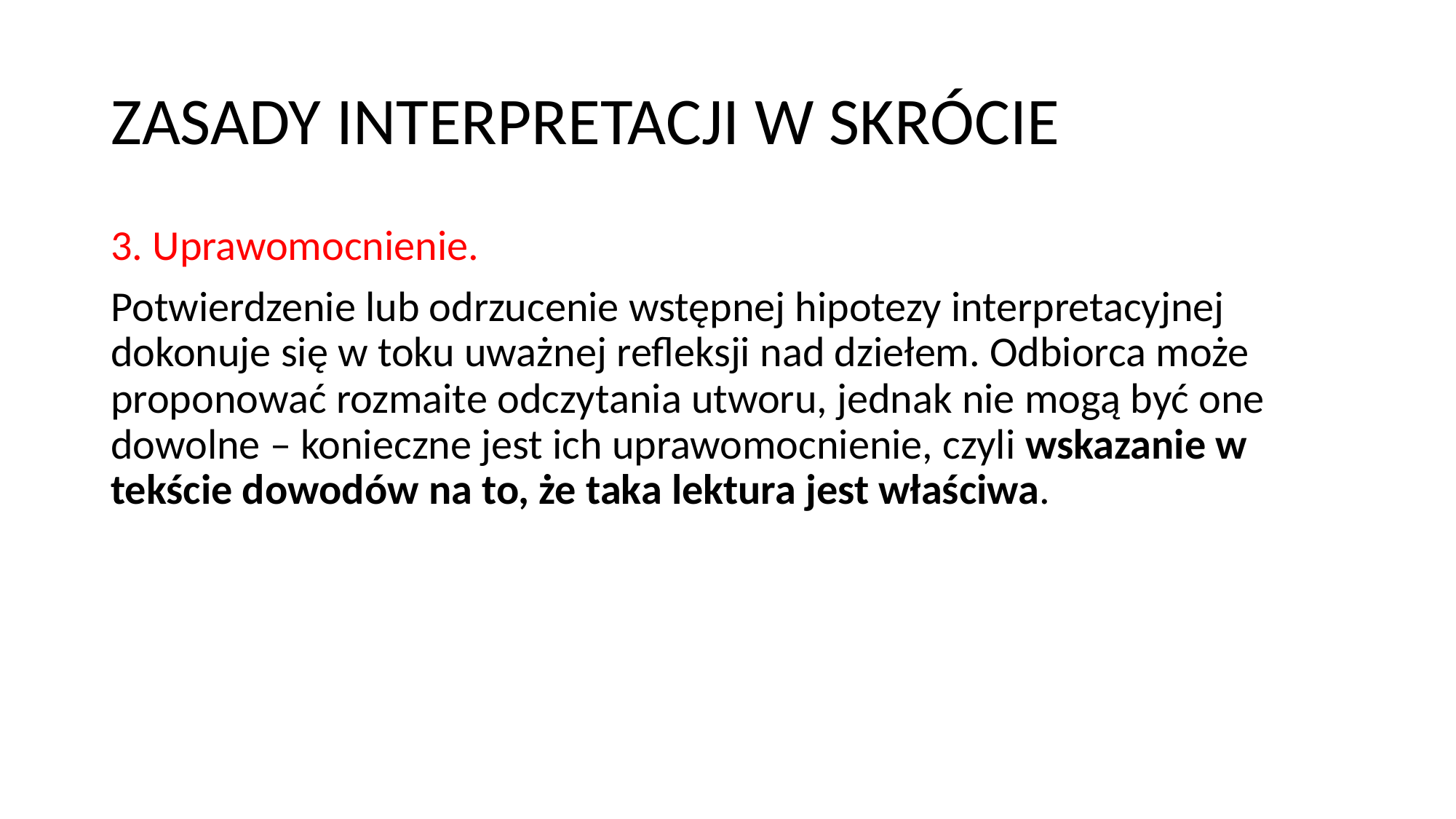

# ZASADY INTERPRETACJI W SKRÓCIE
3. Uprawomocnienie.
Potwierdzenie lub odrzucenie wstępnej hipotezy interpretacyjnej dokonuje się w toku uważnej refleksji nad dziełem. Odbiorca może proponować rozmaite odczytania utworu, jednak nie mogą być one dowolne – konieczne jest ich uprawomocnienie, czyli wskazanie w tekście dowodów na to, że taka lektura jest właściwa.